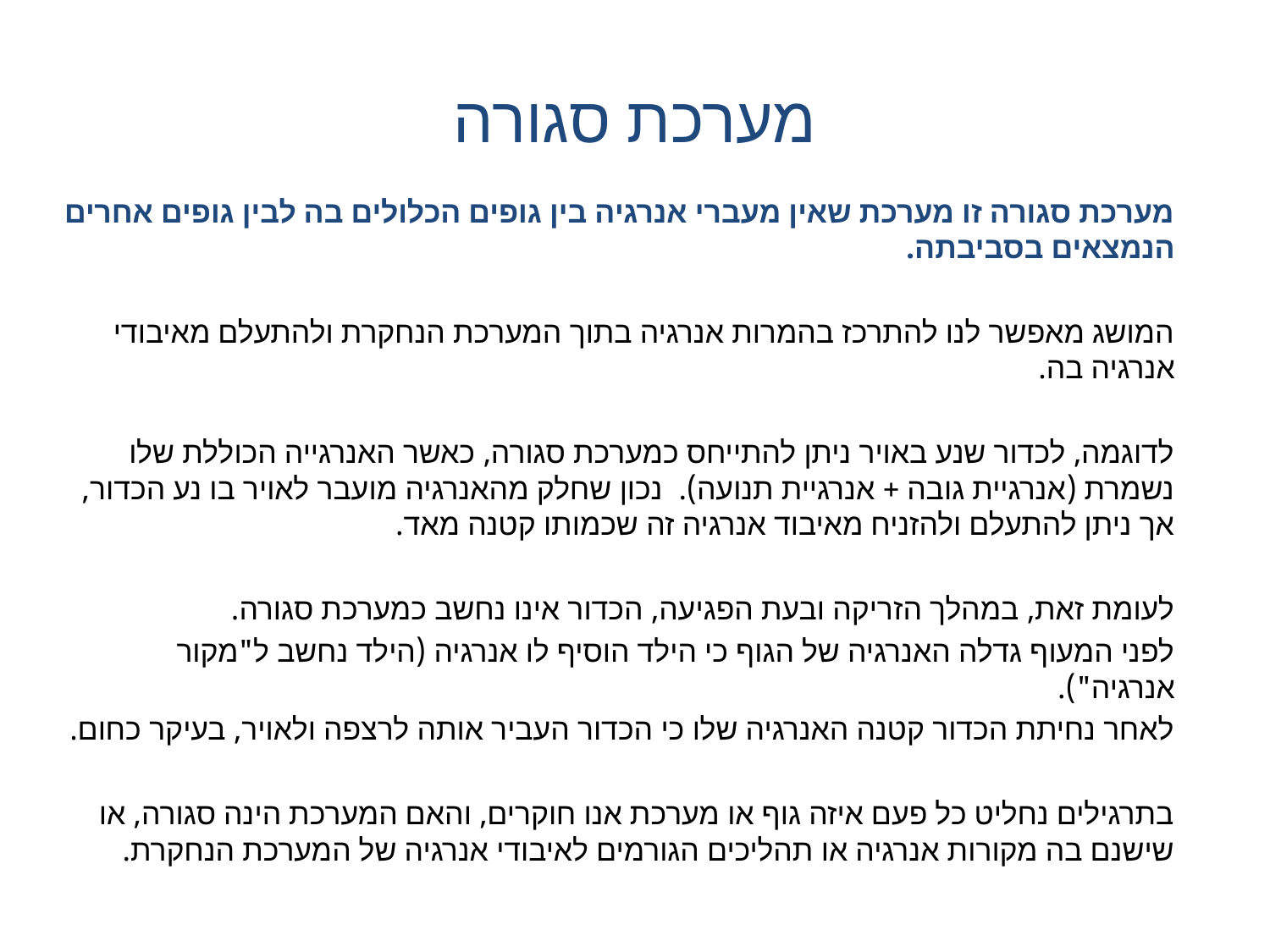

# מערכת סגורה
מערכת סגורה זו מערכת שאין מעברי אנרגיה בין גופים הכלולים בה לבין גופים אחרים הנמצאים בסביבתה.

המושג מאפשר לנו להתרכז בהמרות אנרגיה בתוך המערכת הנחקרת ולהתעלם מאיבודי אנרגיה בה.

לדוגמה, לכדור שנע באויר ניתן להתייחס כמערכת סגורה, כאשר האנרגייה הכוללת שלו נשמרת (אנרגיית גובה + אנרגיית תנועה).  נכון שחלק מהאנרגיה מועבר לאויר בו נע הכדור, אך ניתן להתעלם ולהזניח מאיבוד אנרגיה זה שכמותו קטנה מאד.

לעומת זאת, במהלך הזריקה ובעת הפגיעה, הכדור אינו נחשב כמערכת סגורה.
לפני המעוף גדלה האנרגיה של הגוף כי הילד הוסיף לו אנרגיה (הילד נחשב ל"מקור אנרגיה").
לאחר נחיתת הכדור קטנה האנרגיה שלו כי הכדור העביר אותה לרצפה ולאויר, בעיקר כחום.

בתרגילים נחליט כל פעם איזה גוף או מערכת אנו חוקרים, והאם המערכת הינה סגורה, או שישנם בה מקורות אנרגיה או תהליכים הגורמים לאיבודי אנרגיה של המערכת הנחקרת.